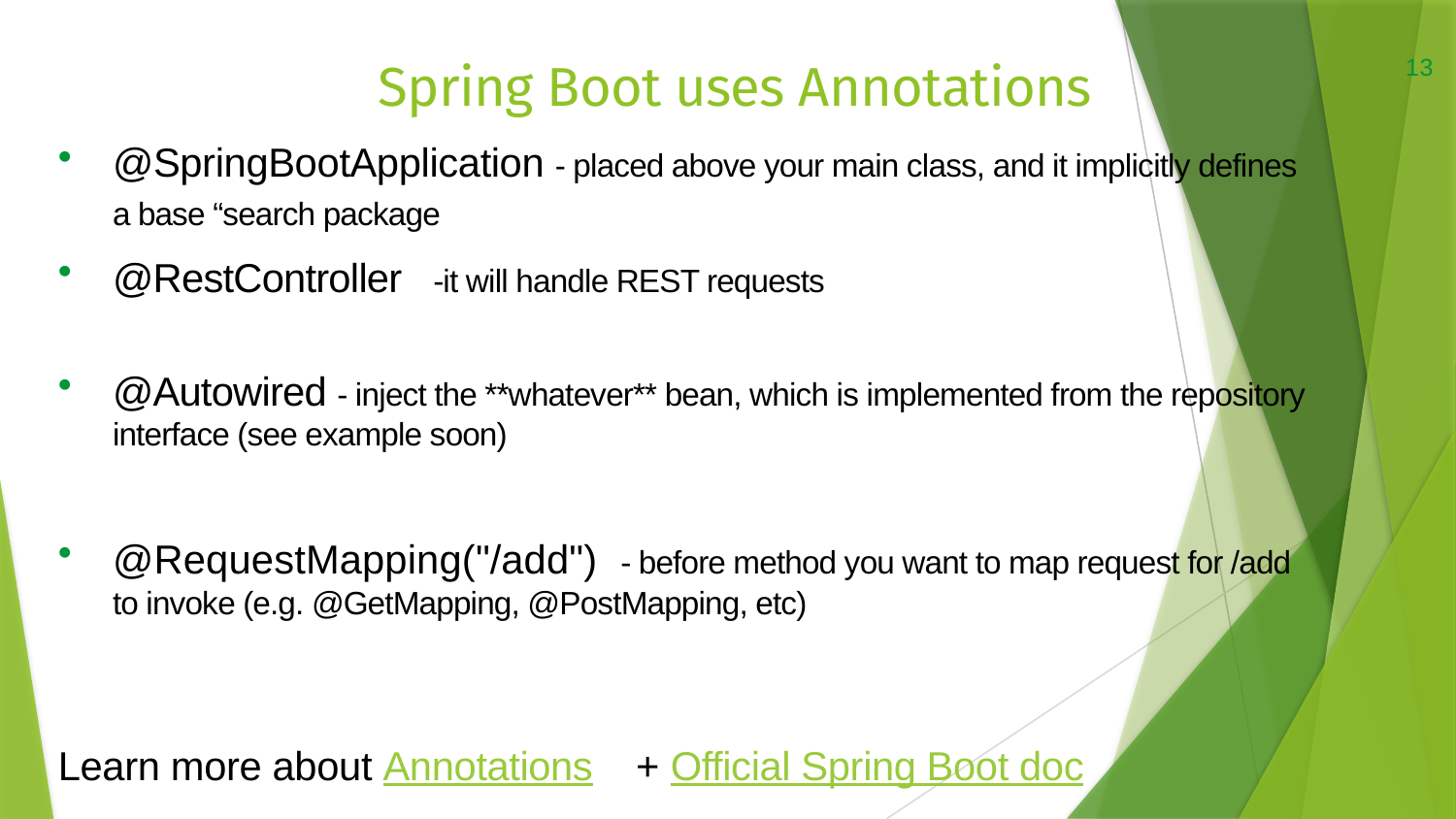

# Spring Boot uses Annotations
13
@SpringBootApplication - placed above your main class, and it implicitly defines a base “search package
@RestController   -it will handle REST requests
@Autowired - inject the **whatever** bean, which is implemented from the repository interface (see example soon)

@RequestMapping("/add")  - before method you want to map request for /add to invoke (e.g. @GetMapping, @PostMapping, etc)

Learn more about Annotations    + Official Spring Boot doc